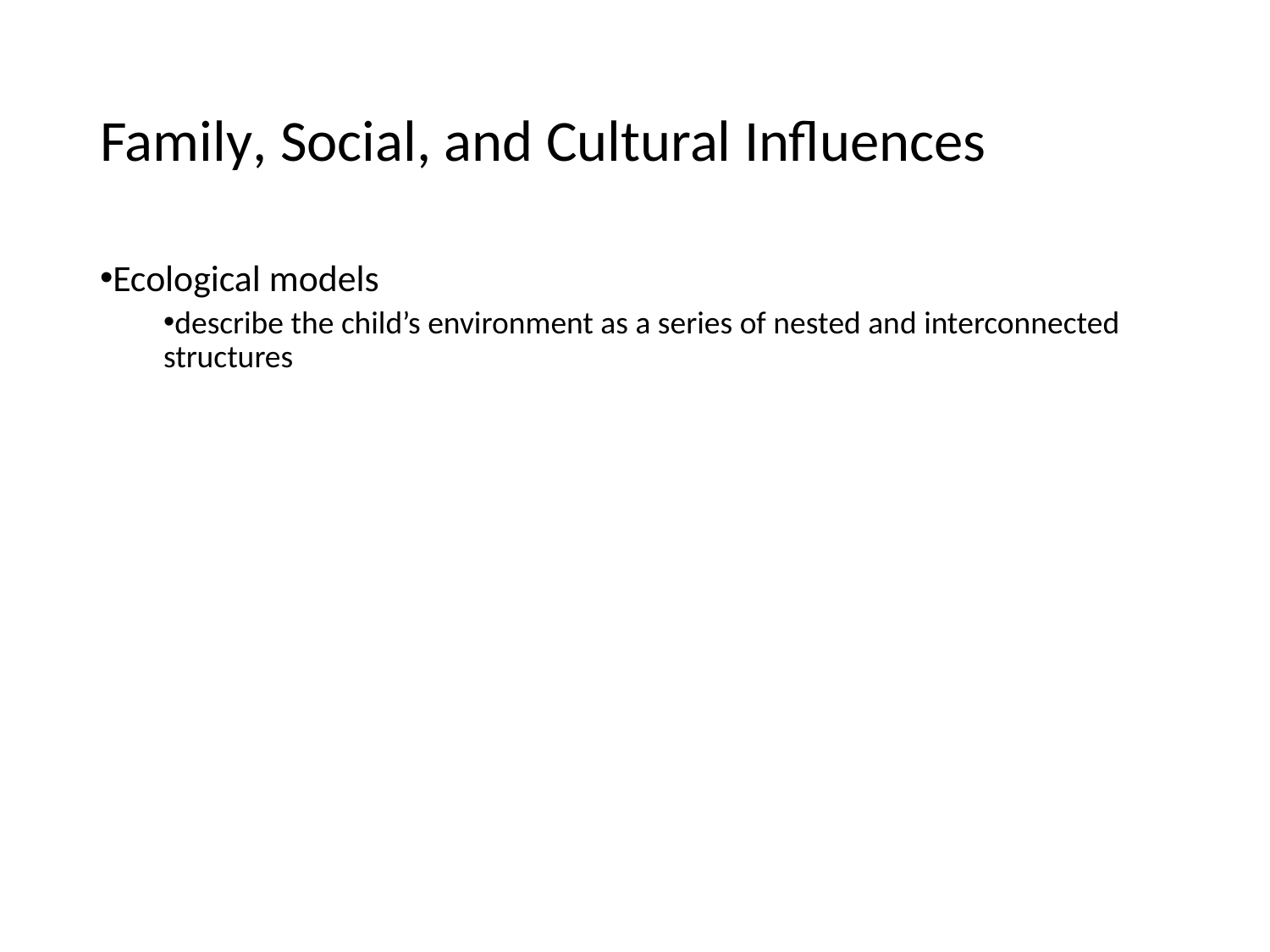

# Family, Social, and Cultural Influences
Ecological models
describe the child’s environment as a series of nested and interconnected structures